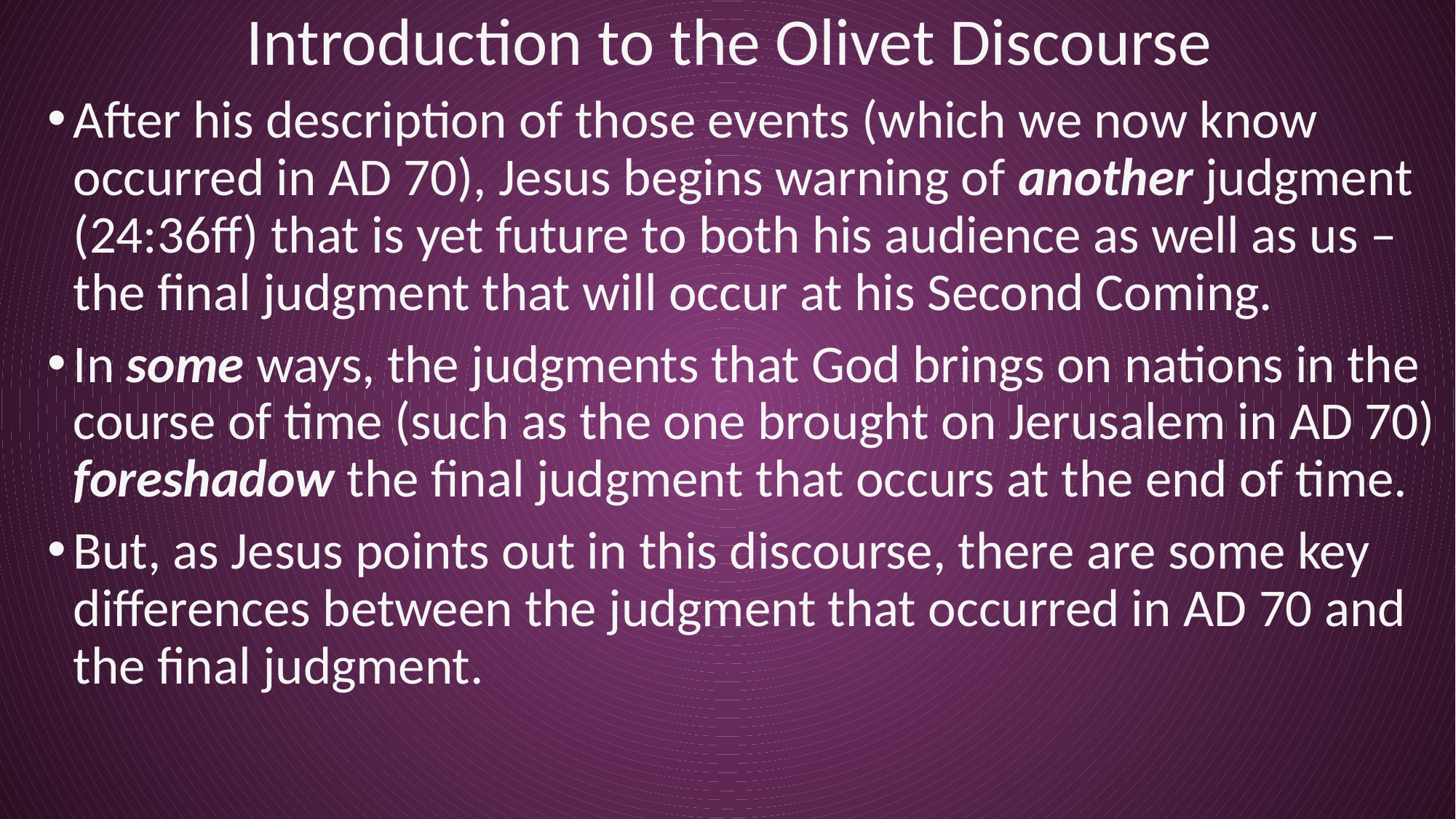

# Introduction to the Olivet Discourse
After his description of those events (which we now know occurred in AD 70), Jesus begins warning of another judgment (24:36ff) that is yet future to both his audience as well as us – the final judgment that will occur at his Second Coming.
In some ways, the judgments that God brings on nations in the course of time (such as the one brought on Jerusalem in AD 70) foreshadow the final judgment that occurs at the end of time.
But, as Jesus points out in this discourse, there are some key differences between the judgment that occurred in AD 70 and the final judgment.